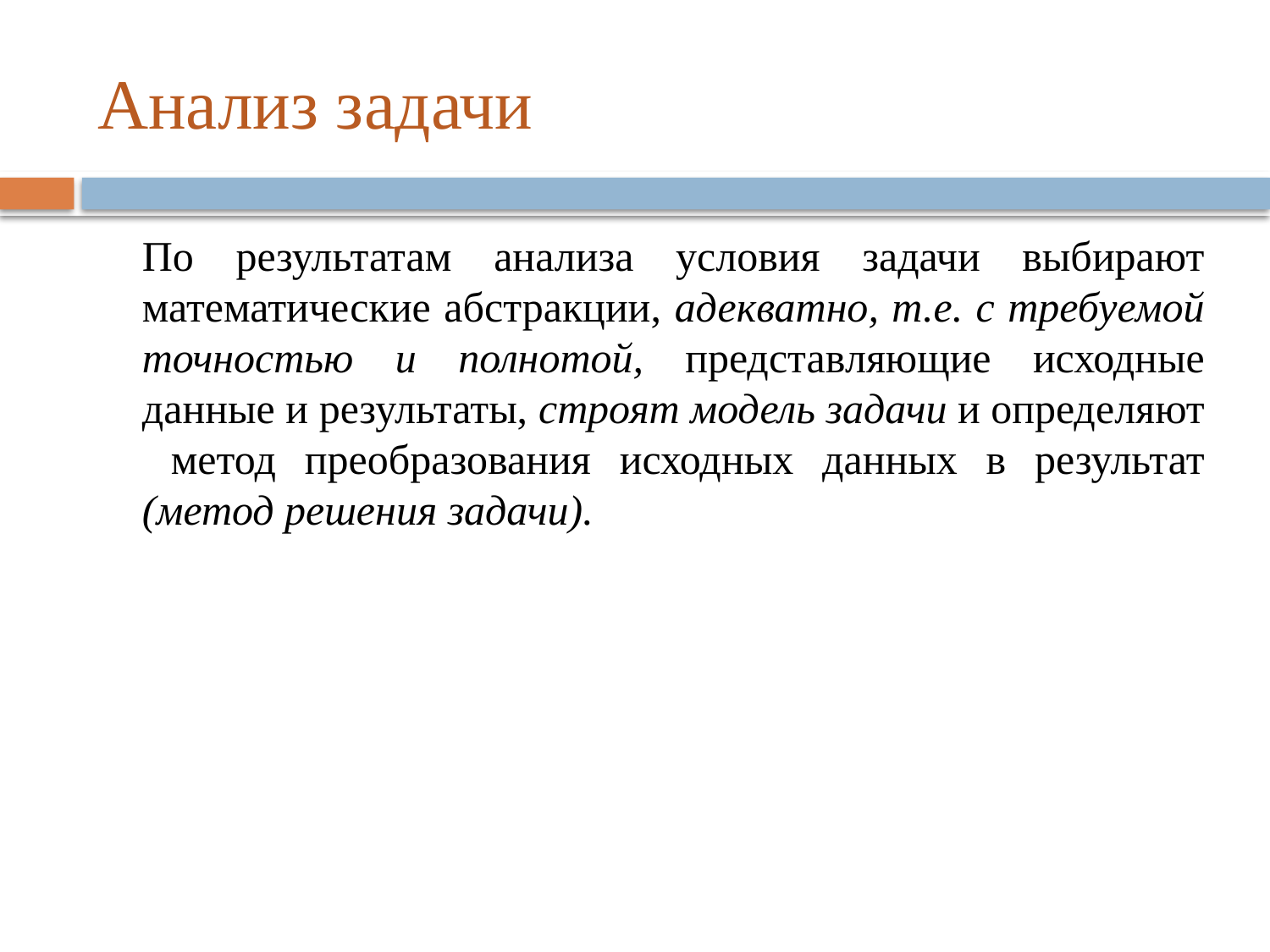

# Анализ задачи
	По результатам анализа условия задачи выбирают математические абстракции, адекватно, т.е. с требуемой точностью и полнотой, представляющие исходные данные и результаты, строят модель задачи и определяют  метод преобразования исходных данных в результат (метод решения задачи).